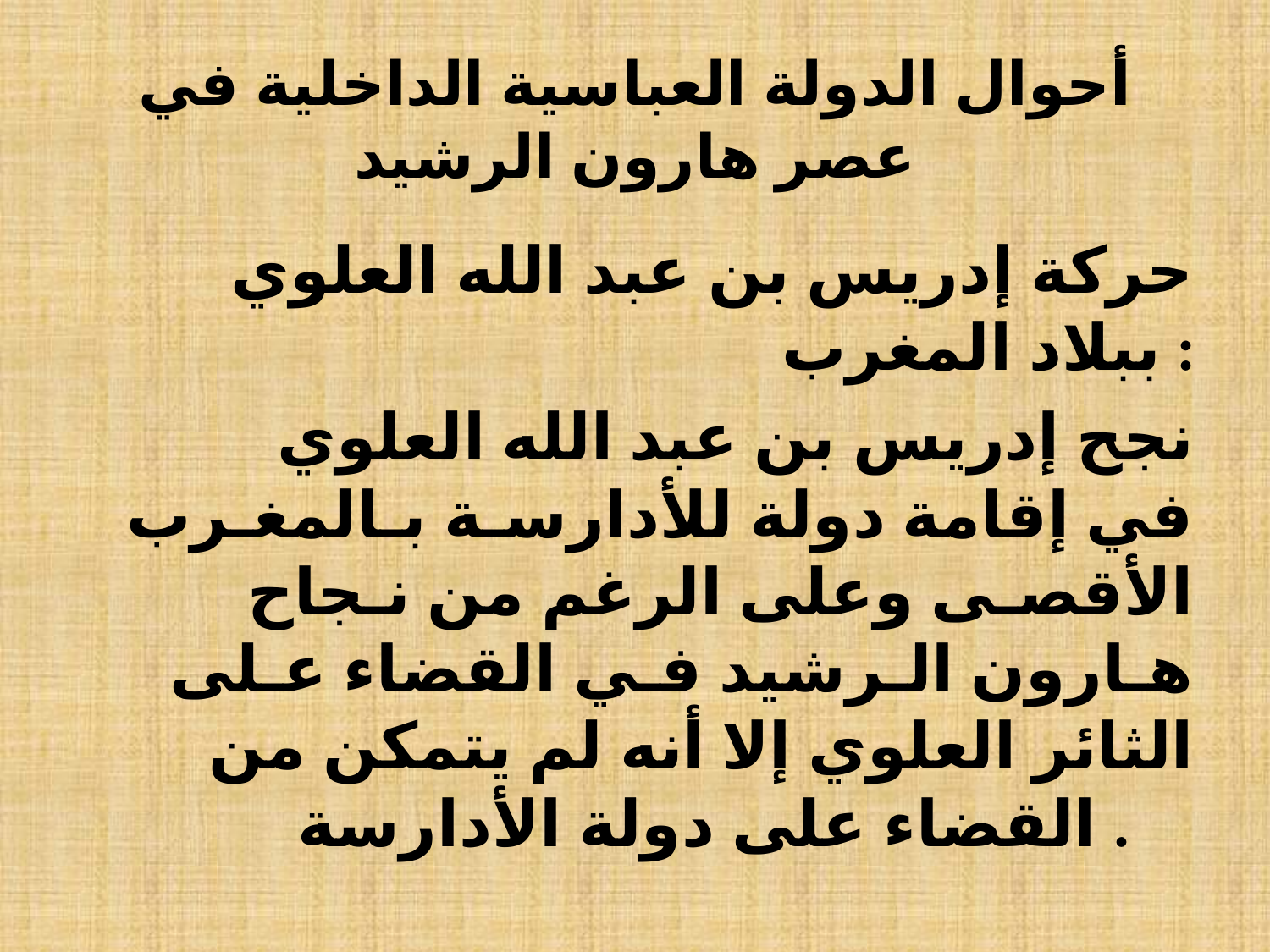

# أحوال الدولة العباسية الداخلية في عصر هارون الرشيد
 حركة إدريس بن عبد الله العلوي ببلاد المغرب :
     نجح إدريس بن عبد الله العلوي في إقامة دولة للأدارسـة بـالمغـرب الأقصـى وعلى الرغم من نـجاح هـارون الـرشيد فـي القضاء عـلى الثائر العلوي إلا أنه لم يتمكن من القضاء على دولة الأدارسة .